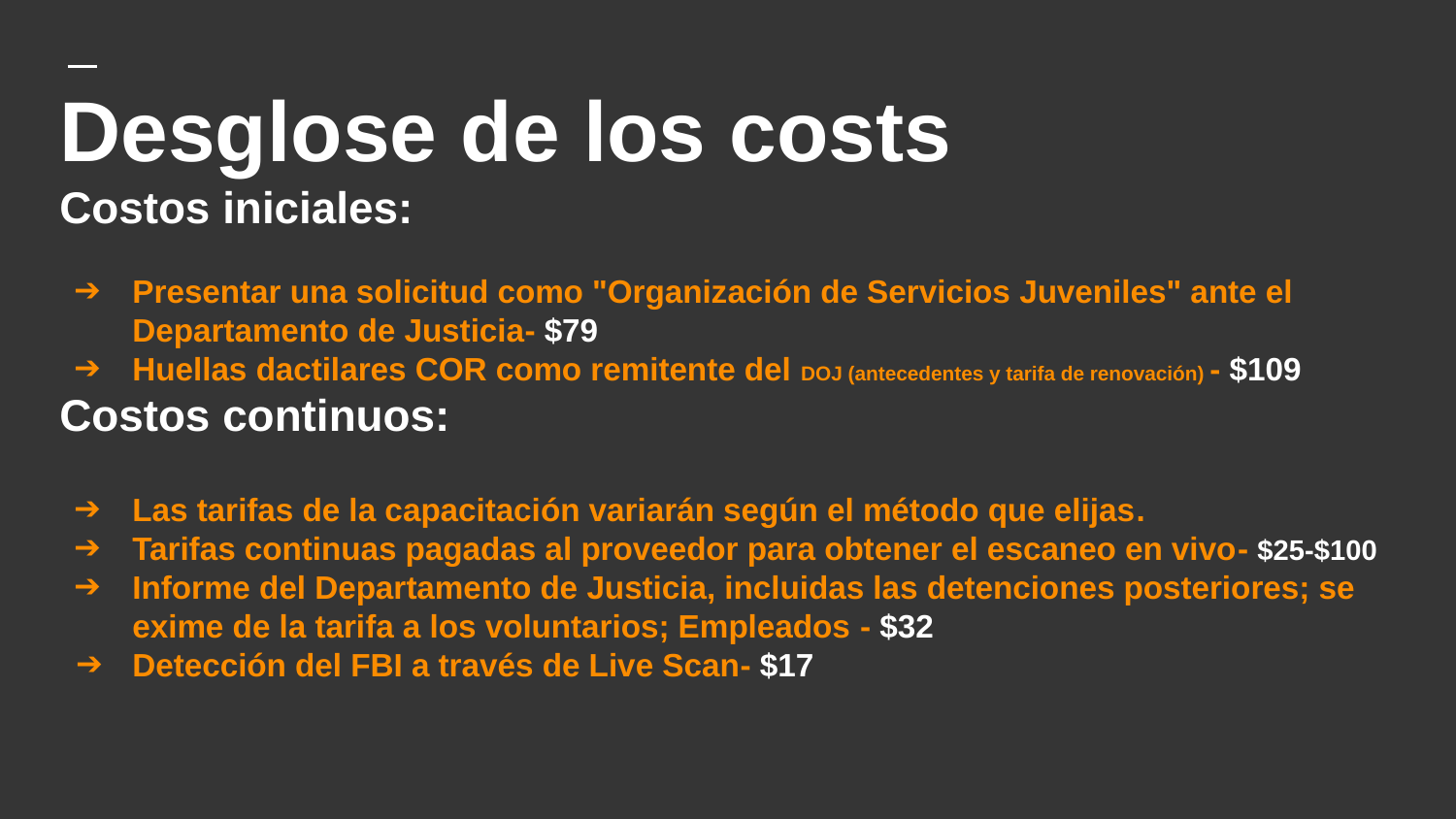

# Desglose de los costs Costos iniciales:
Presentar una solicitud como "Organización de Servicios Juveniles" ante el Departamento de Justicia- $79
Huellas dactilares COR como remitente del DOJ (antecedentes y tarifa de renovación) - $109
Costos continuos:
Las tarifas de la capacitación variarán según el método que elijas.
Tarifas continuas pagadas al proveedor para obtener el escaneo en vivo- $25-$100
Informe del Departamento de Justicia, incluidas las detenciones posteriores; se exime de la tarifa a los voluntarios; Empleados - $32
Detección del FBI a través de Live Scan- $17